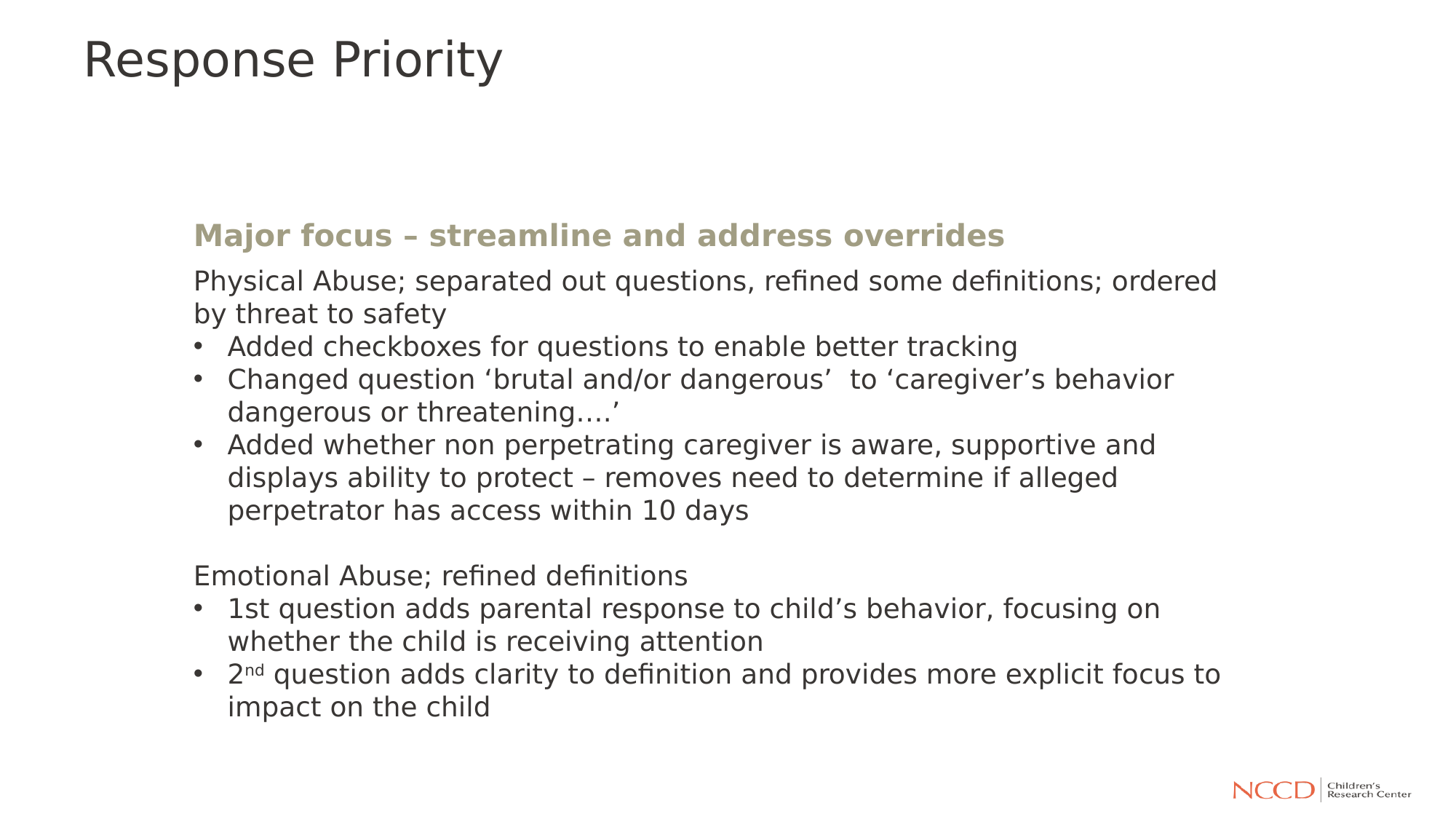

# Response Priority
Major focus – streamline and address overrides
Physical Abuse; separated out questions, refined some definitions; ordered by threat to safety
Added checkboxes for questions to enable better tracking
Changed question ‘brutal and/or dangerous’  to ‘caregiver’s behavior dangerous or threatening….’
Added whether non perpetrating caregiver is aware, supportive and displays ability to protect – removes need to determine if alleged perpetrator has access within 10 days

Emotional Abuse; refined definitions
1st question adds parental response to child’s behavior, focusing on whether the child is receiving attention
2nd question adds clarity to definition and provides more explicit focus to impact on the child